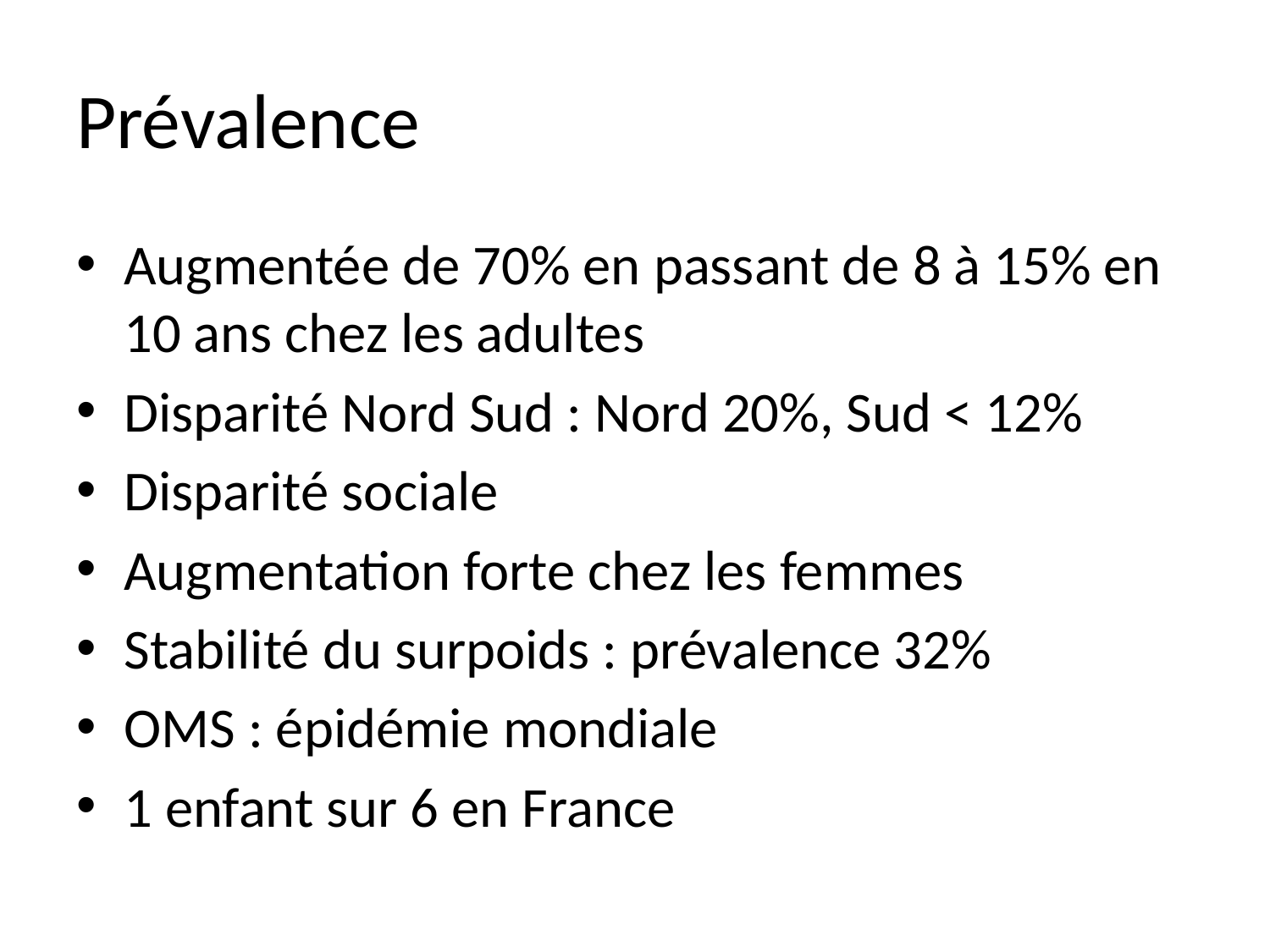

# Prévalence
Augmentée de 70% en passant de 8 à 15% en 10 ans chez les adultes
Disparité Nord Sud : Nord 20%, Sud < 12%
Disparité sociale
Augmentation forte chez les femmes
Stabilité du surpoids : prévalence 32%
OMS : épidémie mondiale
1 enfant sur 6 en France